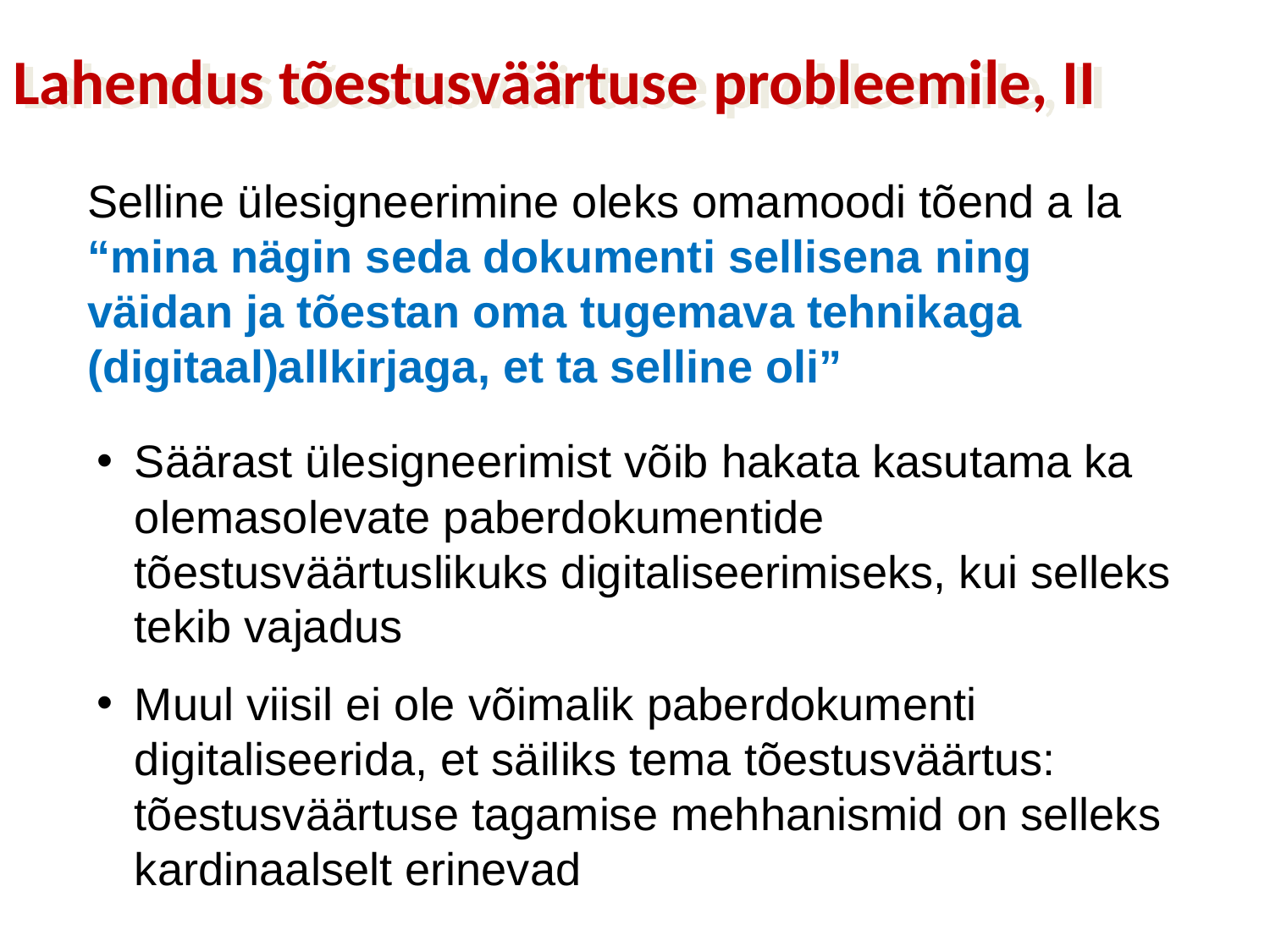

# Lahendus tõestusväärtuse probleemile, II
Selline ülesigneerimine oleks omamoodi tõend a la “mina nägin seda dokumenti sellisena ning väidan ja tõestan oma tugemava tehnikaga (digitaal)allkirjaga, et ta selline oli”
Säärast ülesigneerimist võib hakata kasutama ka olemasolevate paberdokumentide tõestusväärtuslikuks digitaliseerimiseks, kui selleks tekib vajadus
Muul viisil ei ole võimalik paberdokumenti digitaliseerida, et säiliks tema tõestusväärtus: tõestusväärtuse tagamise mehhanismid on selleks kardinaalselt erinevad